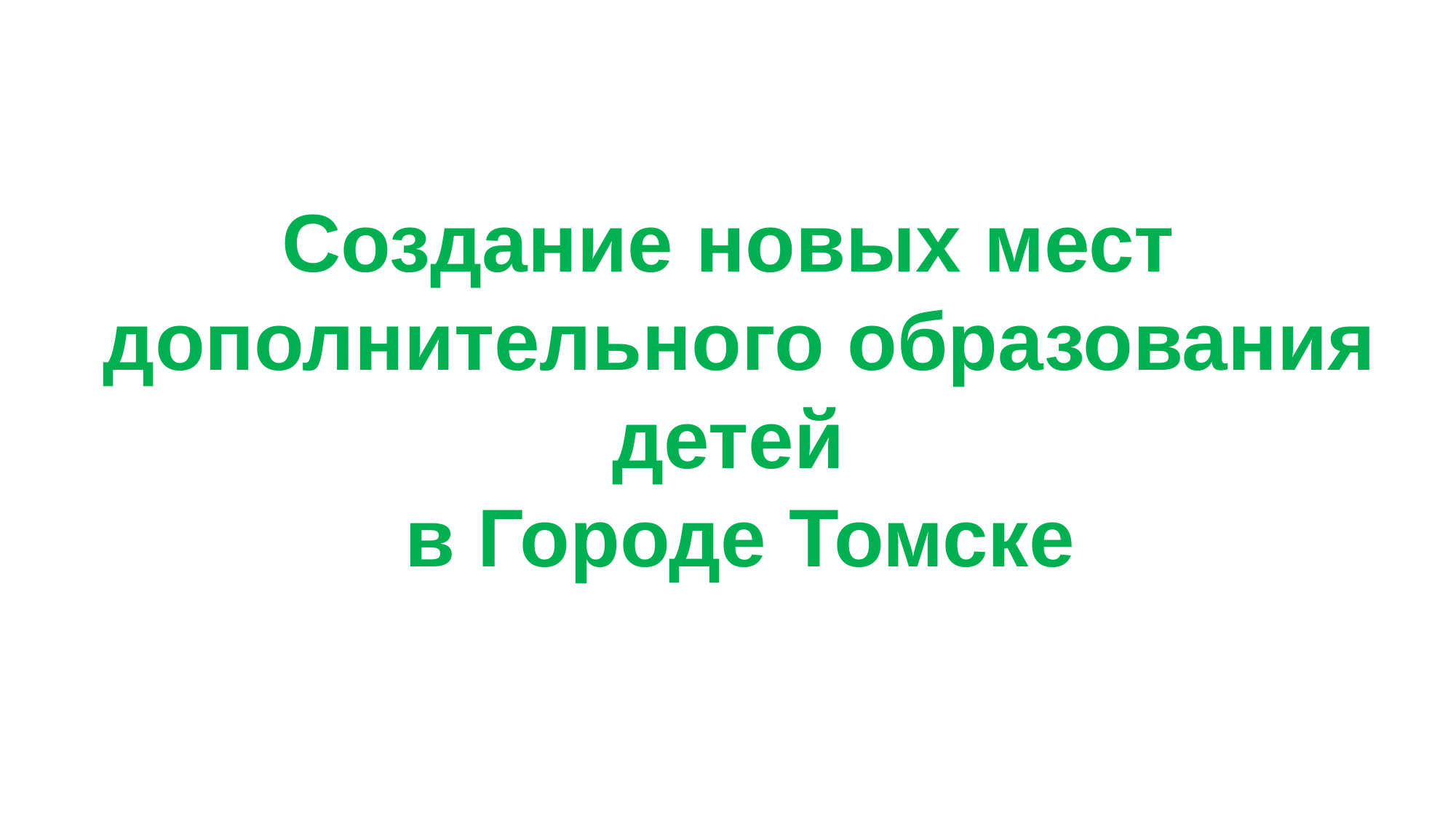

# Создание новых мест дополнительного образования детей в Городе Томске